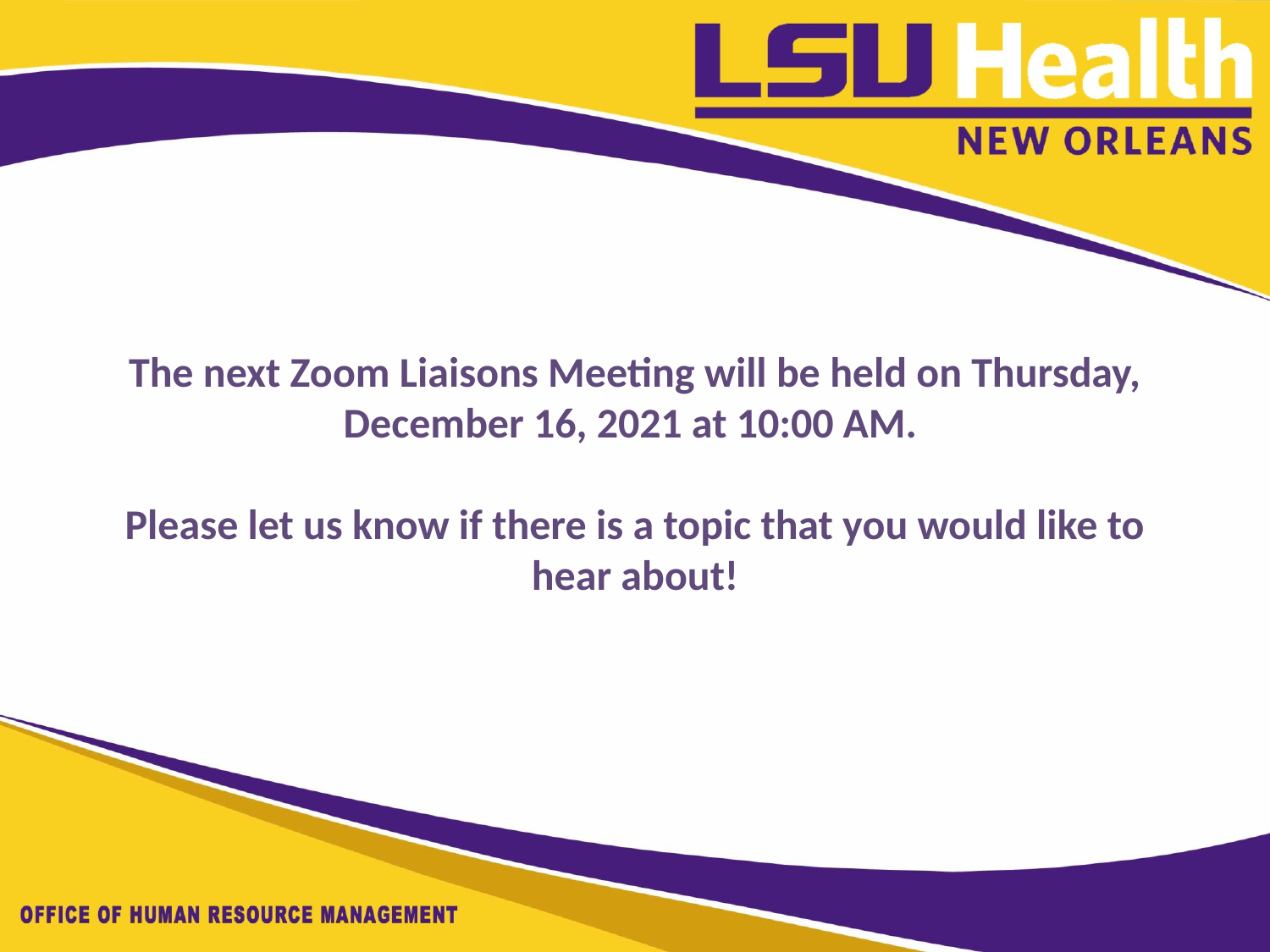

The next Zoom Liaisons Meeting will be held on Thursday, December 16, 2021 at 10:00 AM.

Please let us know if there is a topic that you would like to hear about!